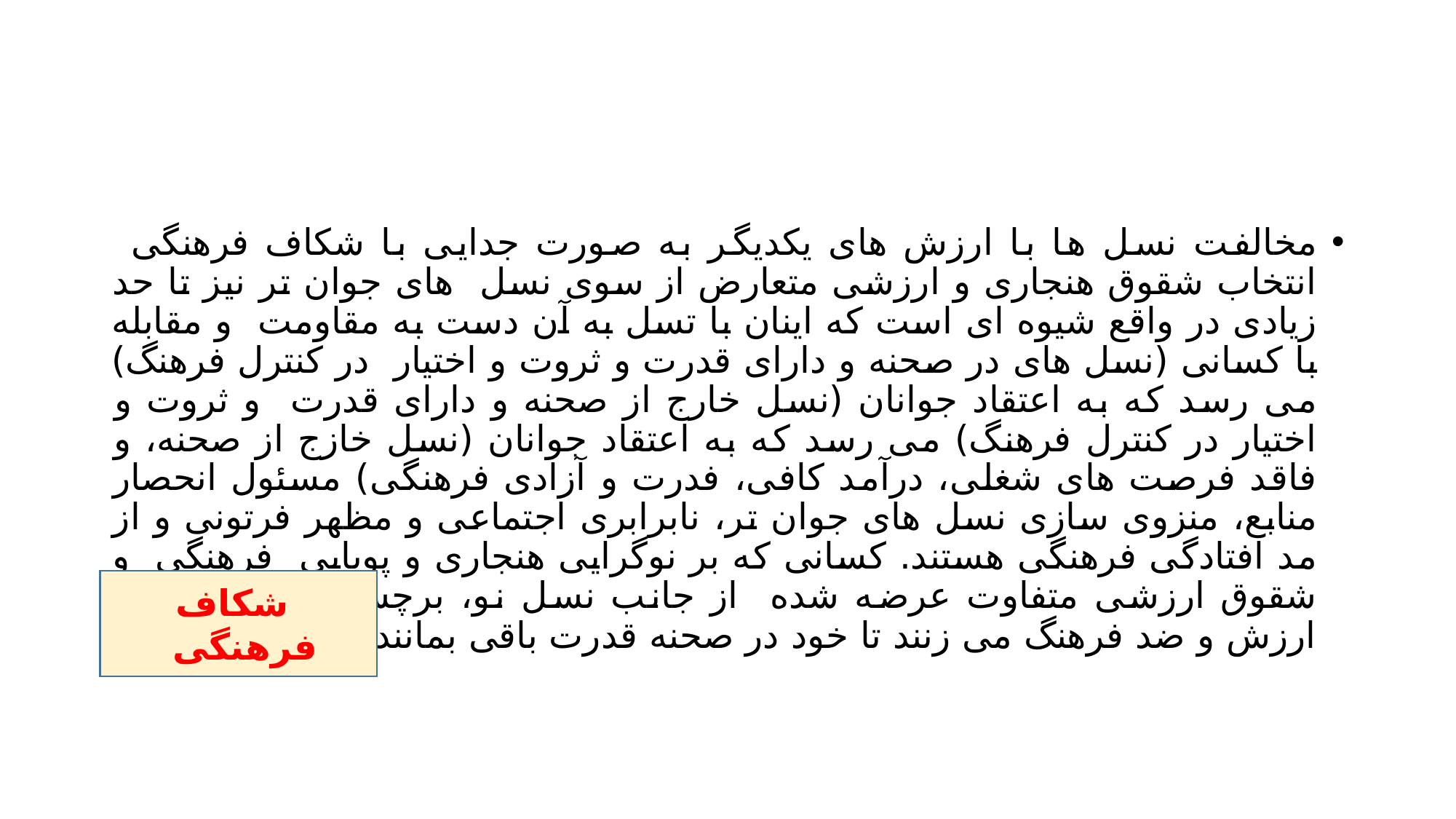

#
مخالفت نسل ها با ارزش های یکدیگر به صورت جدایی با شکاف فرهنگی  انتخاب شقوق هنجاری و ارزشی متعارض از سوی نسل  های جوان تر نیز تا حد زیادی در واقع شیوه ای است که اینان با تسل به آن دست به مقاومت  و مقابله با کسانی (نسل های در صحنه و دارای قدرت و ثروت و اختیار  در کنترل فرهنگ) می رسد که به اعتقاد جوانان (نسل خارج از صحنه و دارای قدرت  و ثروت و اختیار در کنترل فرهنگ) می رسد که به اعتقاد جوانان (نسل خازج از صحنه، و فاقد فرصت های شغلی، درآمد کافی، فدرت و آزادی فرهنگی) مسئول انحصار منابع، منزوی سازی نسل های جوان تر، نابرابری اجتماعی و مظهر فرتونی و از مد افتادگی فرهنگی هستند. کسانی که بر نوگرایی هنجاری و پویایی  فرهنگی  و شقوق ارزشی متفاوت عرضه شده  از جانب نسل نو، برچسب نابهنجار، ضد ارزش و ضد فرهنگ می زنند تا خود در صحنه قدرت باقی بمانند.

 شکاف فرهنگی